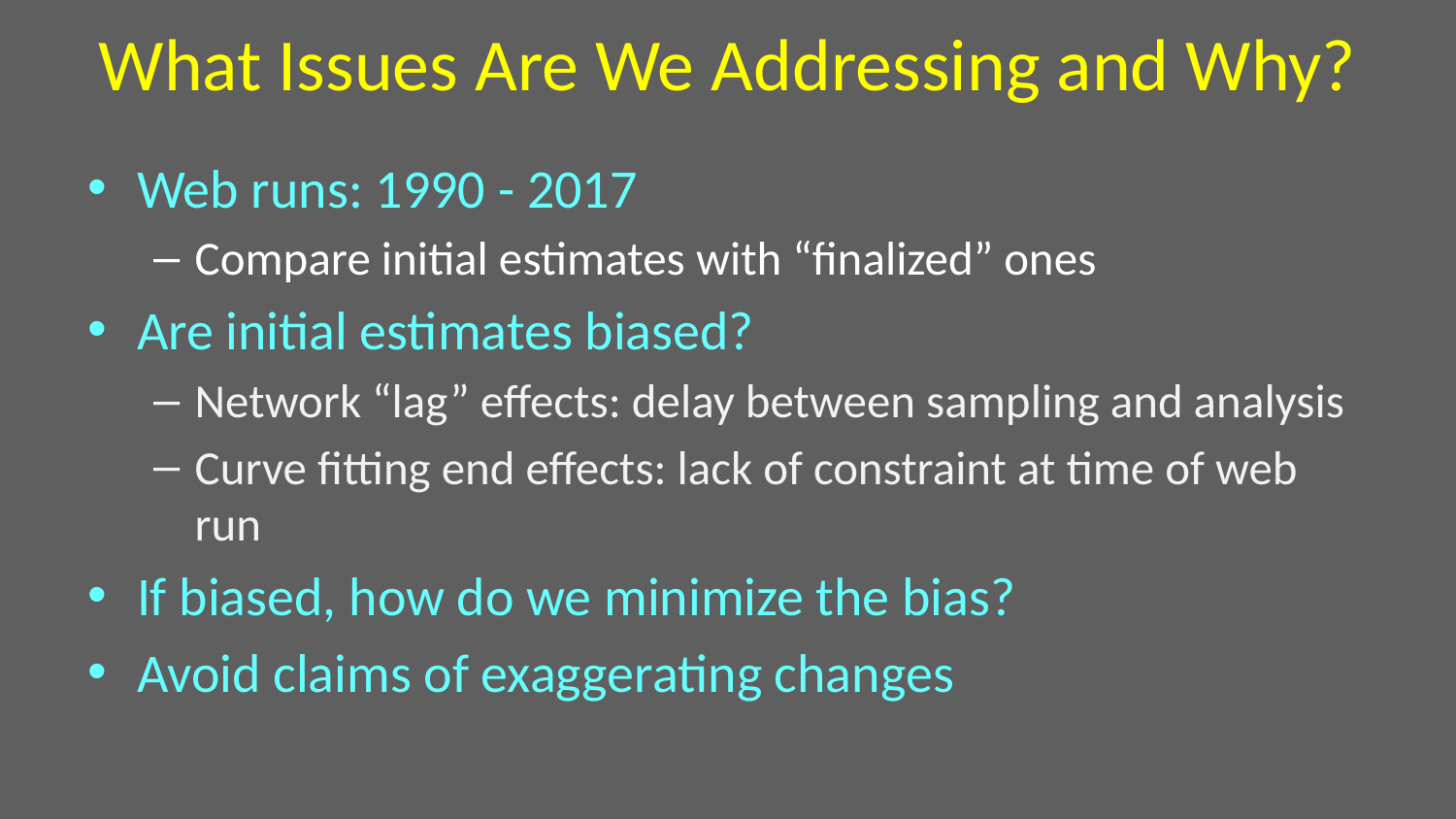

# What Issues Are We Addressing and Why?
Web runs: 1990 - 2017
Compare initial estimates with “finalized” ones
Are initial estimates biased?
Network “lag” effects: delay between sampling and analysis
Curve fitting end effects: lack of constraint at time of web run
If biased, how do we minimize the bias?
Avoid claims of exaggerating changes